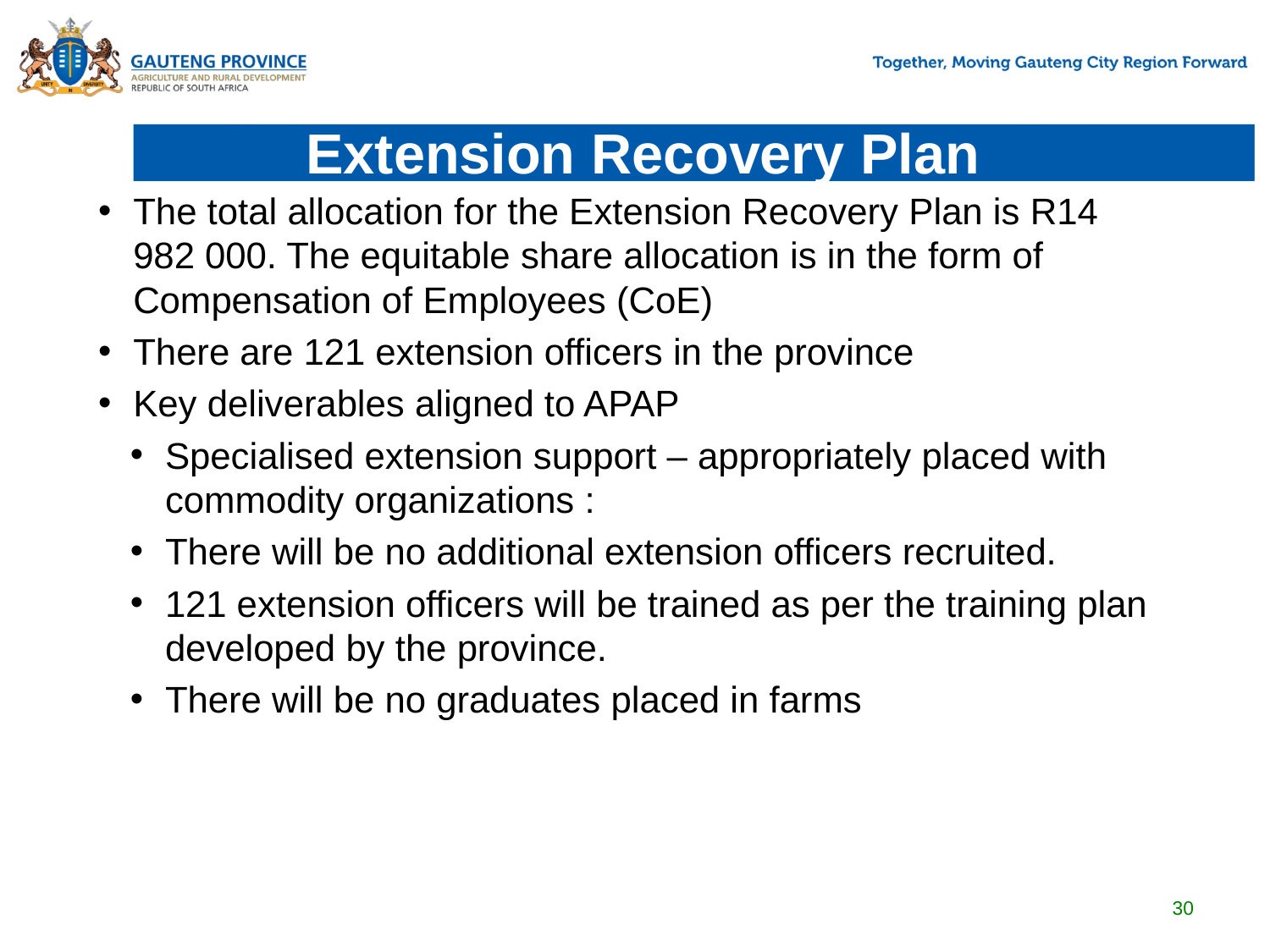

# Extension Recovery Plan
The total allocation for the Extension Recovery Plan is R14 982 000. The equitable share allocation is in the form of Compensation of Employees (CoE)
There are 121 extension officers in the province
Key deliverables aligned to APAP
Specialised extension support – appropriately placed with commodity organizations :
There will be no additional extension officers recruited.
121 extension officers will be trained as per the training plan developed by the province.
There will be no graduates placed in farms
30